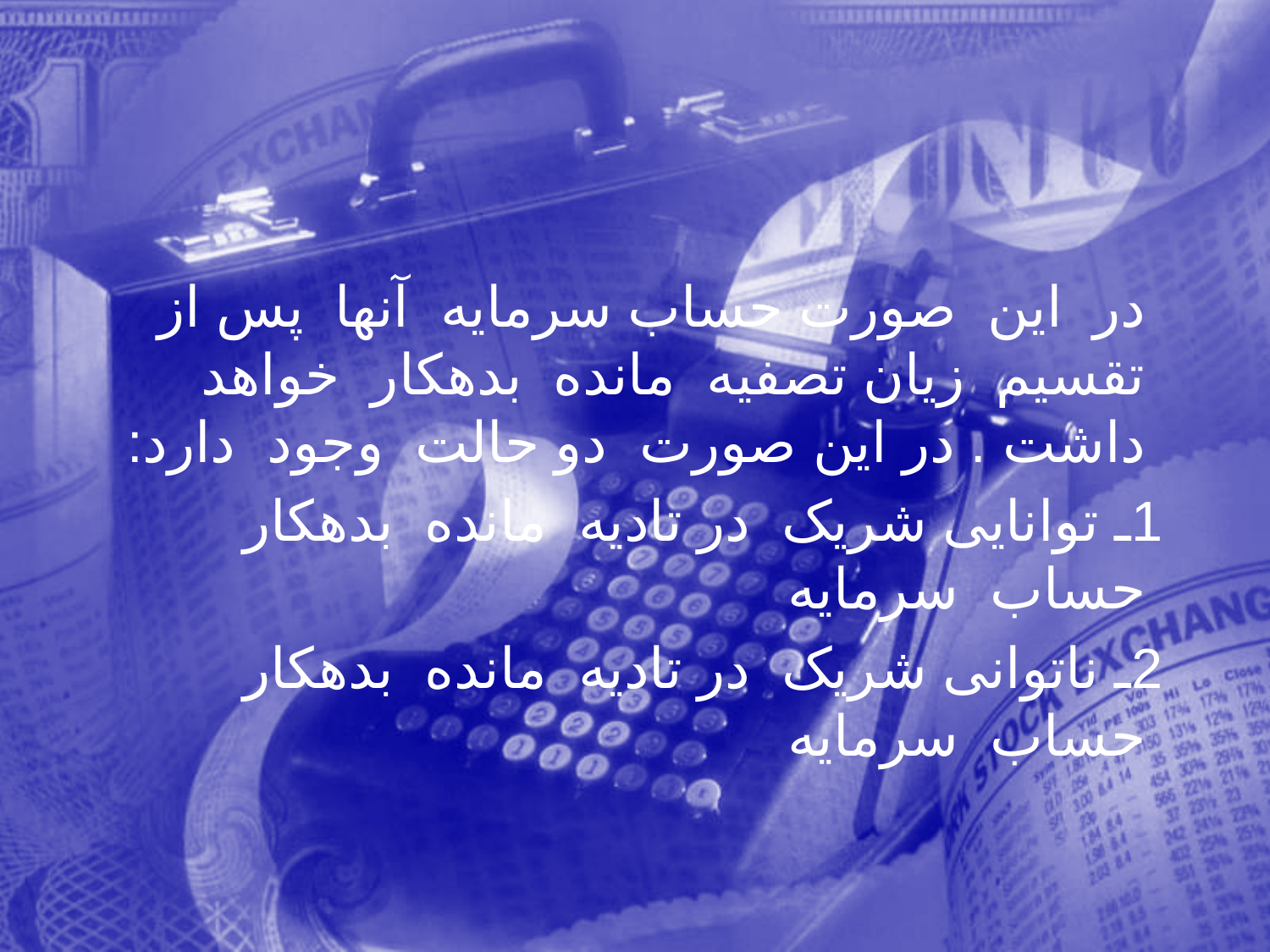

در  اين  صورت حساب سرمايه  آنها  پس از تقسيم  زيان تصفيه  مانده  بدهكار  خواهد  داشت . در اين صورت  دو حالت  وجود  دارد:
  1ـ توانايی شريک  در تاديه  مانده  بدهكار حساب  سرمايه
  2ـ ناتوانی شريک  در تاديه  مانده  بدهكار حساب  سرمايه
204